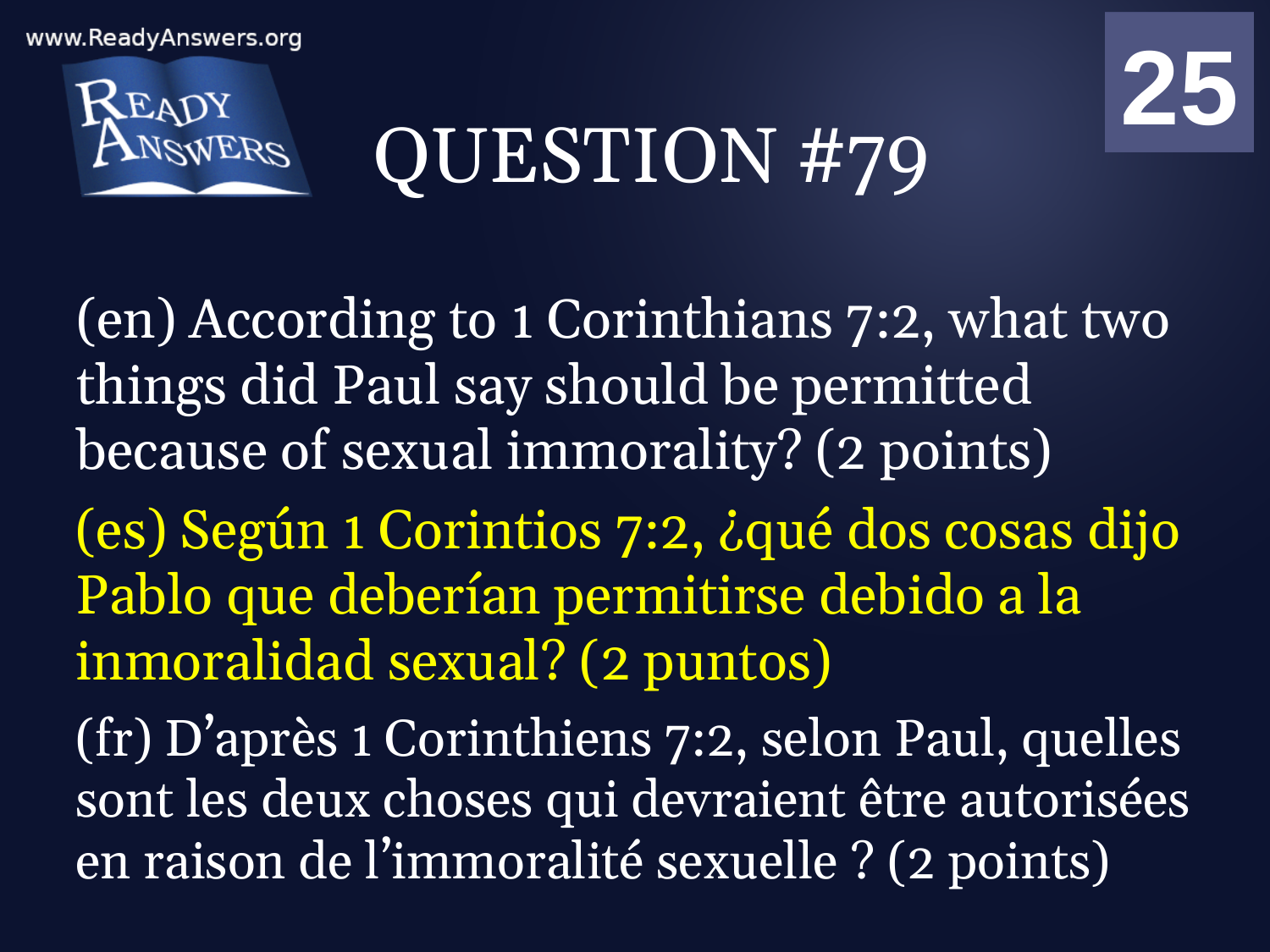

01
02
03
04
05
06
07
08
09
10
11
12
13
14
15
16
17
18
19
20
21
22
23
24
25
00
# QUESTION #79
(en) According to 1 Corinthians 7:2, what two things did Paul say should be permitted because of sexual immorality? (2 points)
(es) Según 1 Corintios 7:2, ¿qué dos cosas dijo Pablo que deberían permitirse debido a la inmoralidad sexual? (2 puntos)
(fr) D’après 1 Corinthiens 7:2, selon Paul, quelles sont les deux choses qui devraient être autorisées en raison de l’immoralité sexuelle ? (2 points)